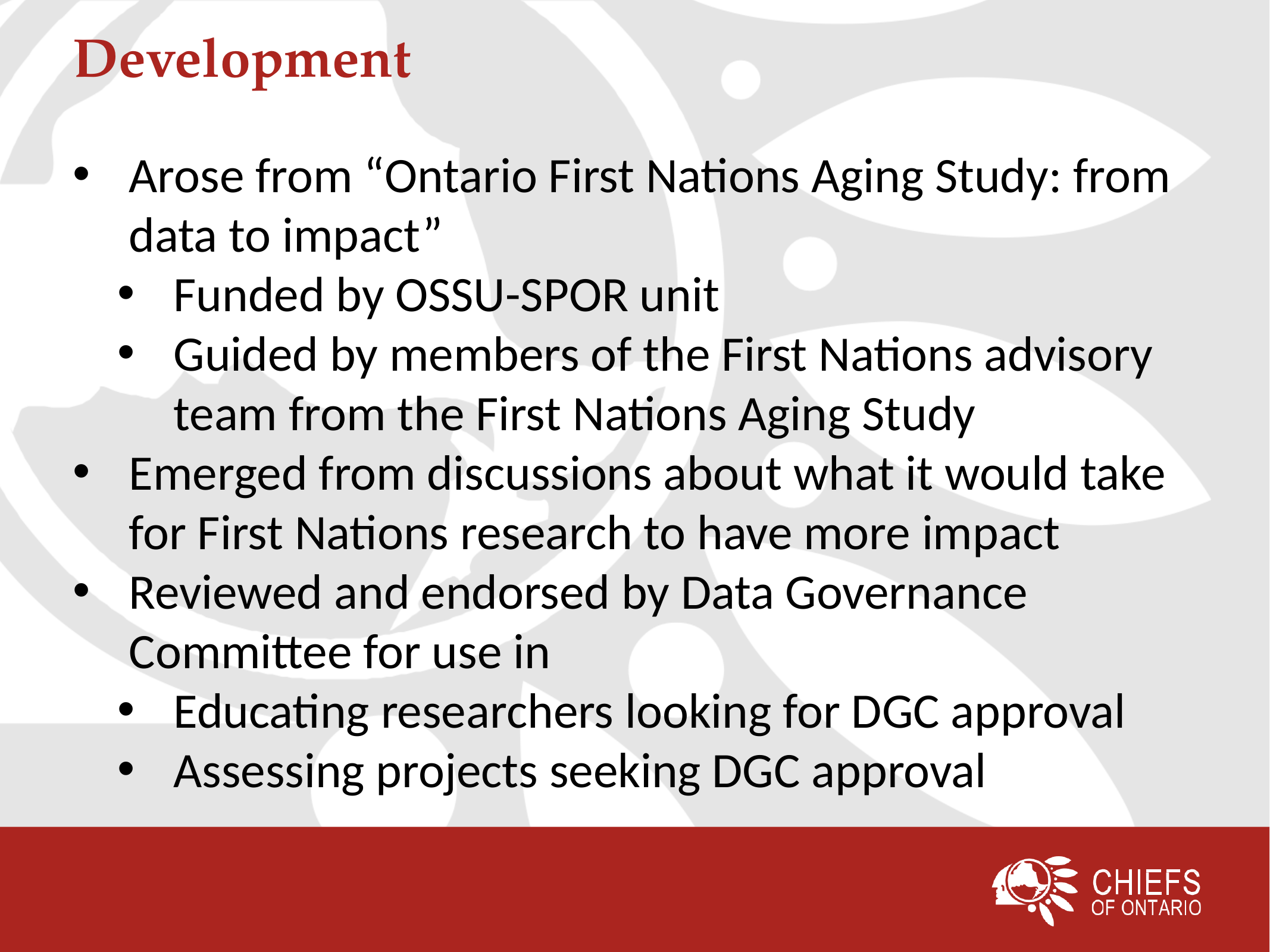

# Development
Arose from “Ontario First Nations Aging Study: from data to impact”
Funded by OSSU-SPOR unit
Guided by members of the First Nations advisory team from the First Nations Aging Study
Emerged from discussions about what it would take for First Nations research to have more impact
Reviewed and endorsed by Data Governance Committee for use in
Educating researchers looking for DGC approval
Assessing projects seeking DGC approval